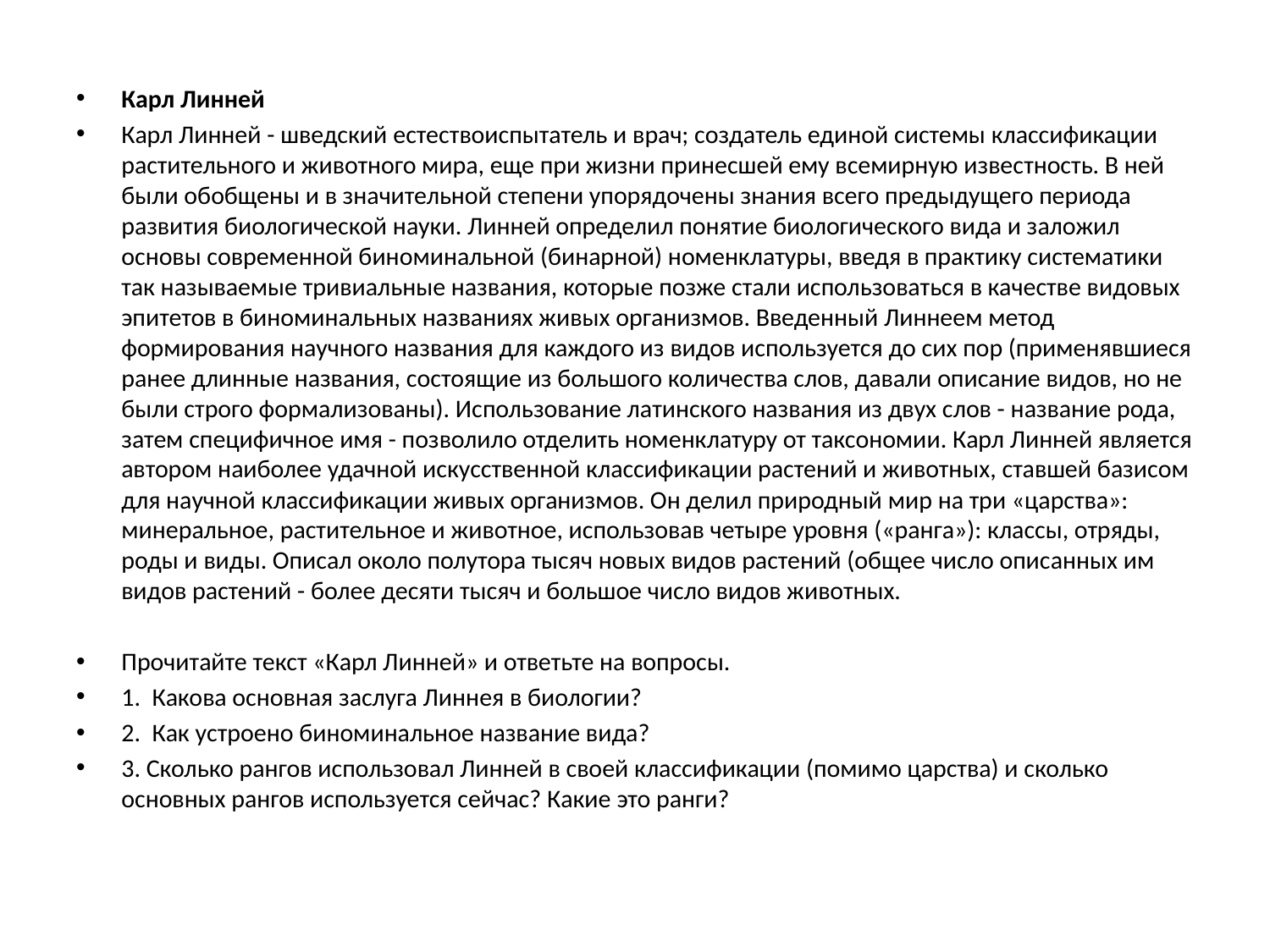

Карл Линней
Карл Линней - шведский естествоиспытатель и врач; создатель единой системы классификации растительного и животного мира, еще при жизни принесшей ему всемирную известность. В ней были обобщены и в значительной степени упорядочены знания всего предыдущего периода развития биологической науки. Линней определил понятие биологического вида и заложил основы современной биноминальной (бинарной) номенклатуры, введя в практику систематики так называемые тривиальные названия, которые позже стали использоваться в качестве видовых эпитетов в биноминальных названиях живых организмов. Введенный Линнеем метод формирования научного названия для каждого из видов используется до сих пор (применявшиеся ранее длинные названия, состоящие из большого количества слов, давали описание видов, но не были строго формализованы). Использование латинского названия из двух слов - название рода, затем специфичное имя - позволило отделить номенклатуру от таксономии. Карл Линней является автором наиболее удачной искусственной классификации растений и животных, ставшей базисом для научной классификации живых организмов. Он делил природный мир на три «царства»: минеральное, растительное и животное, использовав четыре уровня («ранга»): классы, отряды, роды и виды. Описал около полутора тысяч новых видов растений (общее число описанных им видов растений - более десяти тысяч и большое число видов животных.

Прочитайте текст «Карл Линней» и ответьте на вопросы.
1.  Какова основная заслуга Линнея в биологии?
2.  Как устроено биноминальное название вида?
3. Сколько рангов использовал Линней в своей классификации (помимо царства) и сколько основных рангов используется сейчас? Какие это ранги?